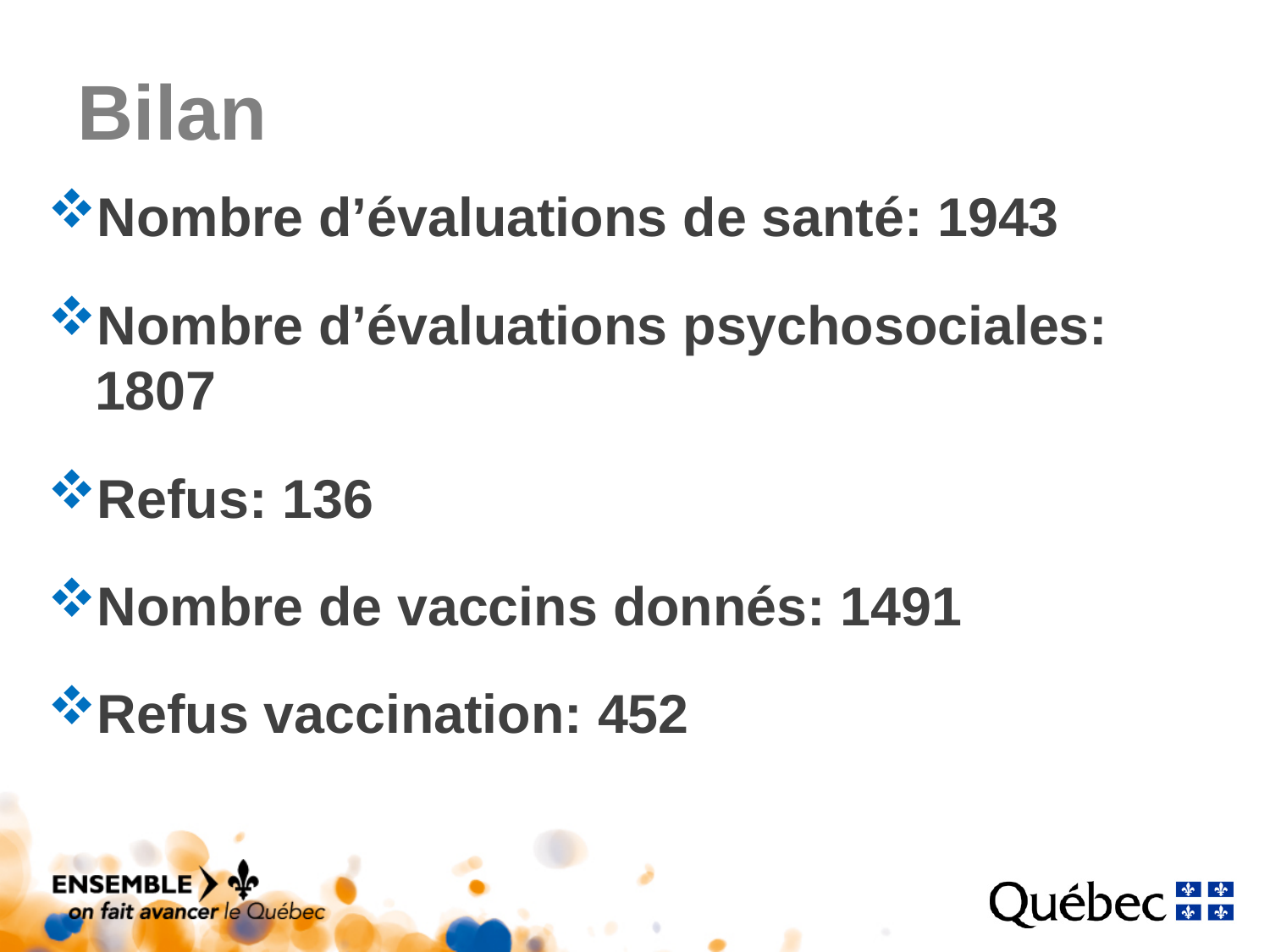

# Bilan
Nombre d’évaluations de santé: 1943
Nombre d’évaluations psychosociales: 1807
Refus: 136
Nombre de vaccins donnés: 1491
Refus vaccination: 452